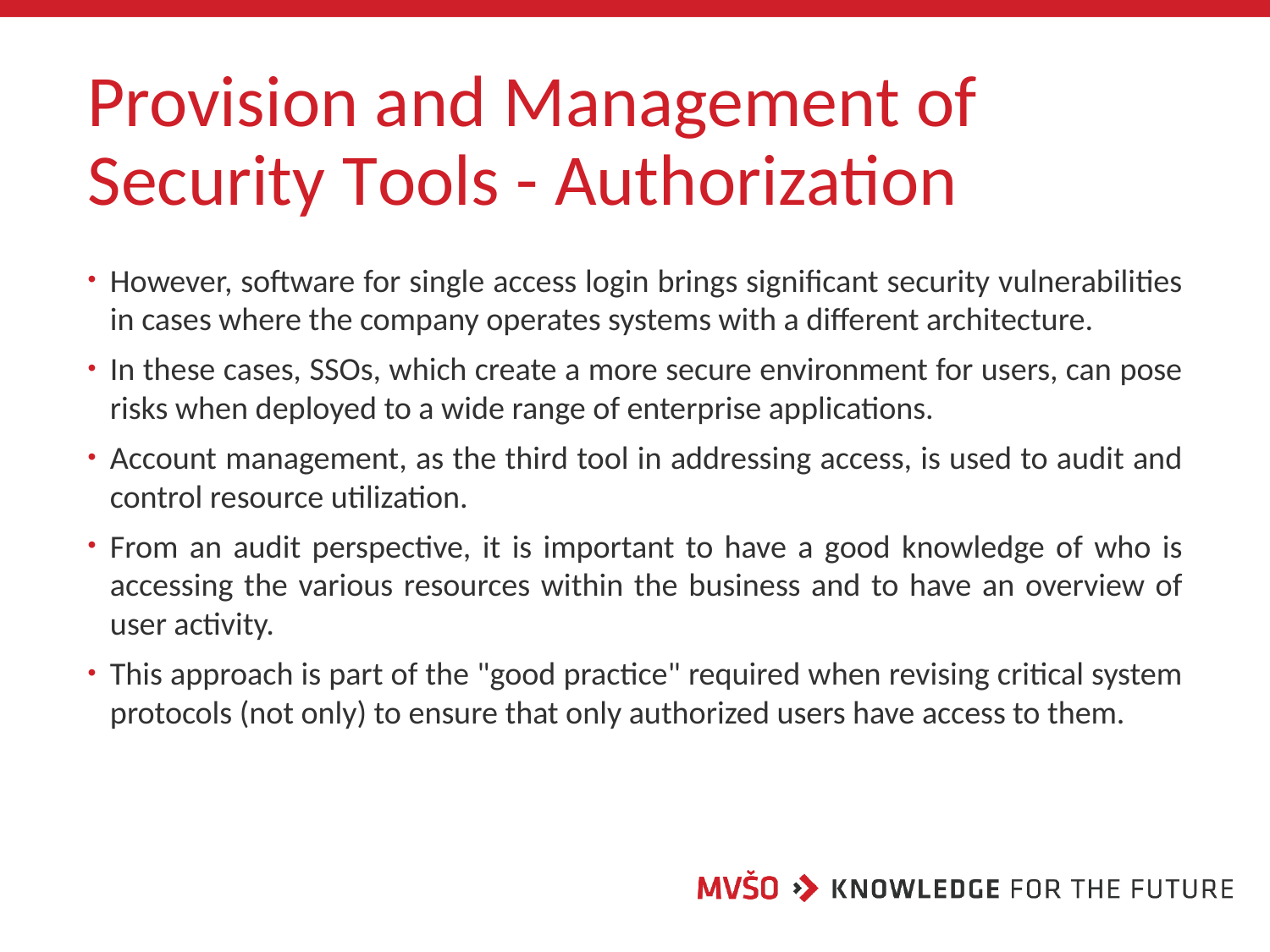

# Provision and Management of Security Tools - Authorization
However, software for single access login brings significant security vulnerabilities in cases where the company operates systems with a different architecture.
In these cases, SSOs, which create a more secure environment for users, can pose risks when deployed to a wide range of enterprise applications.
Account management, as the third tool in addressing access, is used to audit and control resource utilization.
From an audit perspective, it is important to have a good knowledge of who is accessing the various resources within the business and to have an overview of user activity.
This approach is part of the "good practice" required when revising critical system protocols (not only) to ensure that only authorized users have access to them.